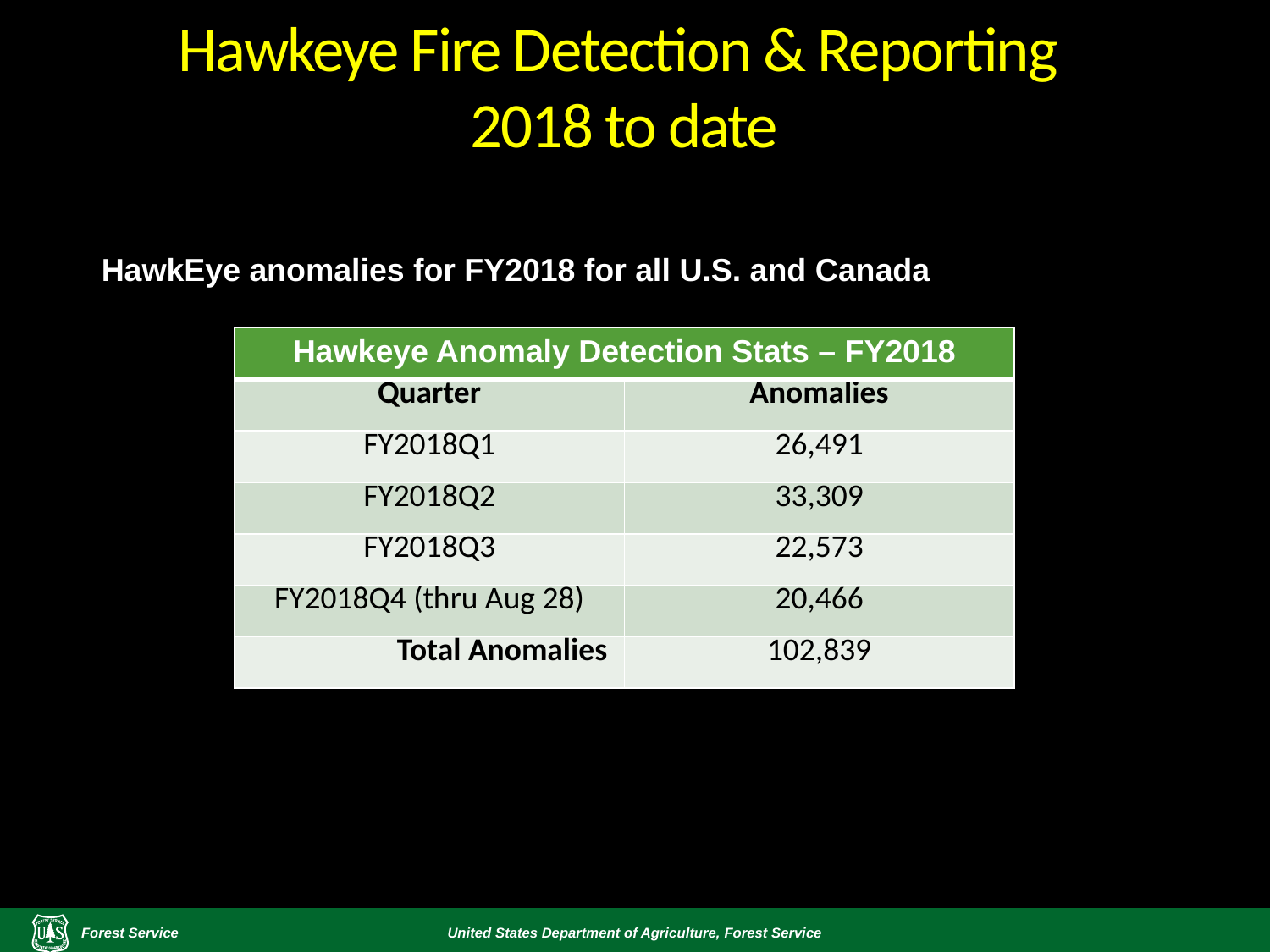

# Hawkeye Fire Detection & Reporting 2018 to date
HawkEye anomalies for FY2018 for all U.S. and Canada
| Hawkeye Anomaly Detection Stats – FY2018 |  |
| --- | --- |
| Quarter | Anomalies |
| FY2018Q1 | 26,491 |
| FY2018Q2 | 33,309 |
| FY2018Q3 | 22,573 |
| FY2018Q4 (thru Aug 28) | 20,466 |
| Total Anomalies | 102,839 |